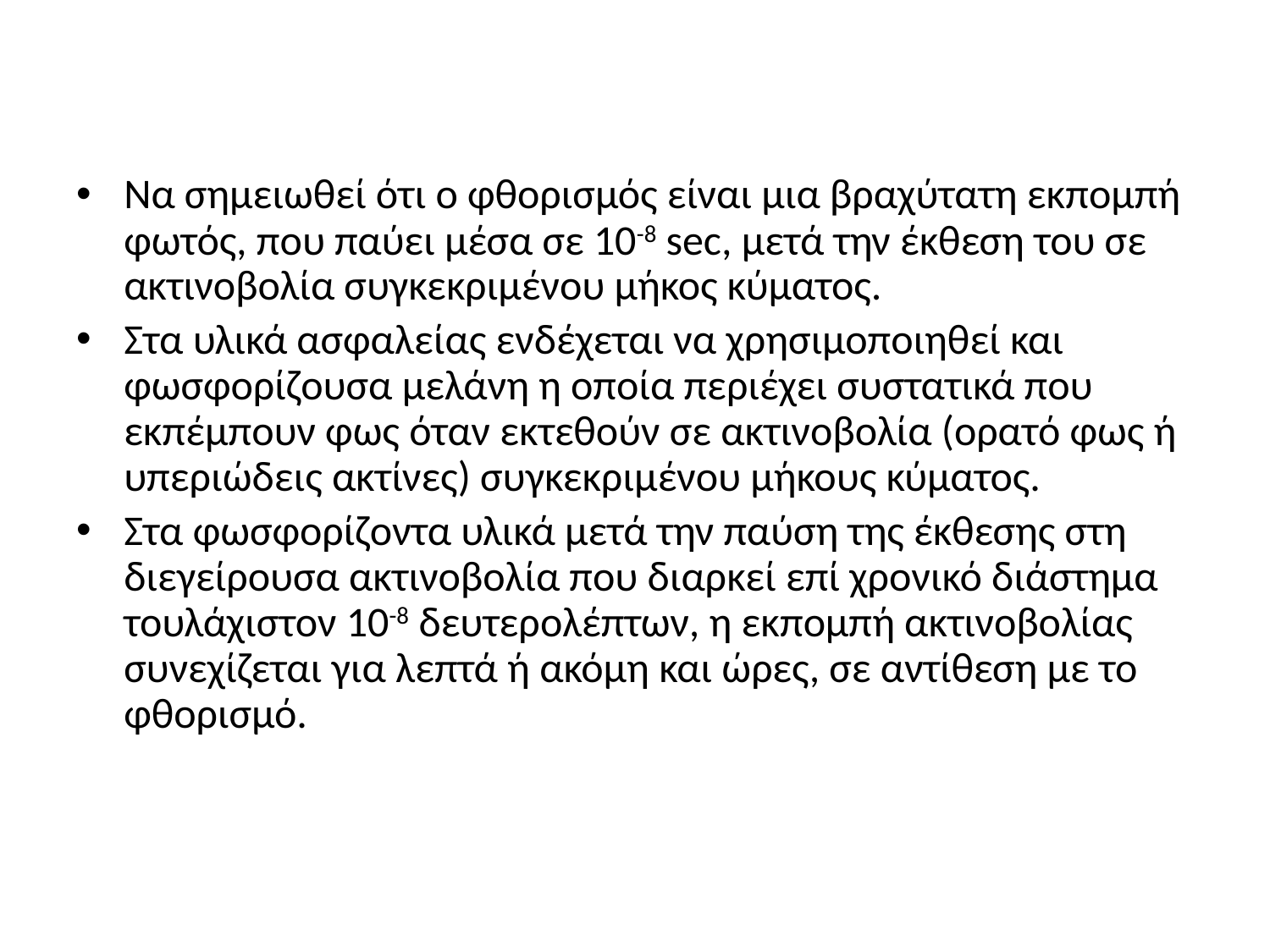

#
Nα σημειωθεί ότι ο φθορισμός είναι μια βραχύτατη εκπομπή φωτός, που παύει μέσα σε 10-8 sec, μετά την έκθεση του σε ακτινοβολία συγκεκριμένου μήκος κύματος.
Στα υλικά ασφαλείας ενδέχεται να χρησιμοποιηθεί και φωσφορίζουσα μελάνη η οποία περιέχει συστατικά που εκπέμπουν φως όταν εκτεθούν σε ακτινοβολία (ορατό φως ή υπεριώδεις ακτίνες) συγκεκριμένου μήκους κύματος.
Στα φωσφορίζοντα υλικά μετά την παύση της έκθεσης στη διεγείρουσα ακτινοβολία που διαρκεί επί χρονικό διάστημα τουλάχιστον 10-8 δευτερολέπτων, η εκπομπή ακτινοβολίας συνεχίζεται για λεπτά ή ακόμη και ώρες, σε αντίθεση με το φθορισμό.